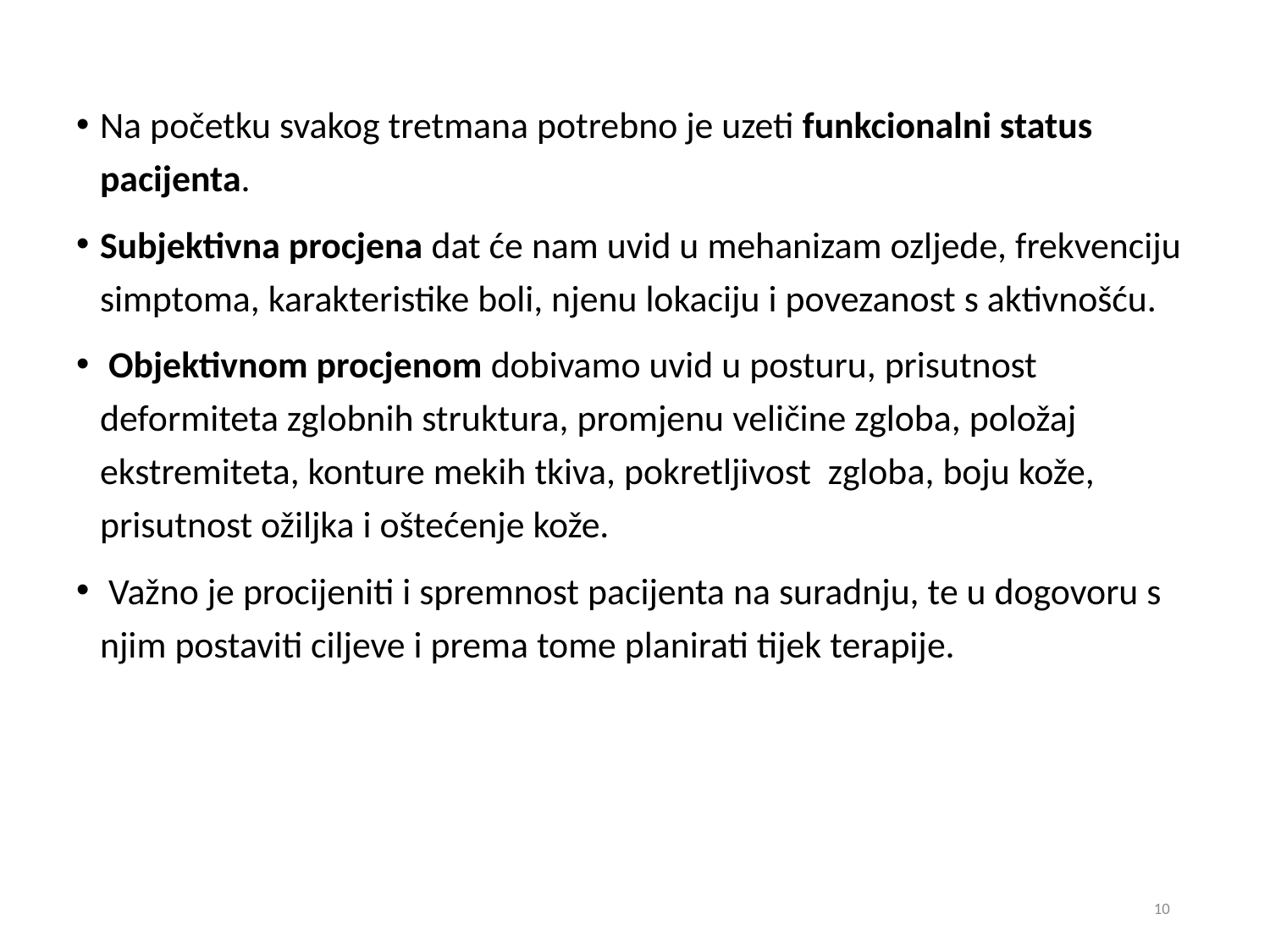

Na početku svakog tretmana potrebno je uzeti funkcionalni status pacijenta.
Subjektivna procjena dat će nam uvid u mehanizam ozljede, frekvenciju simptoma, karakteristike boli, njenu lokaciju i povezanost s aktivnošću.
 Objektivnom procjenom dobivamo uvid u posturu, prisutnost deformiteta zglobnih struktura, promjenu veličine zgloba, položaj ekstremiteta, konture mekih tkiva, pokretljivost  zgloba, boju kože, prisutnost ožiljka i oštećenje kože.
 Važno je procijeniti i spremnost pacijenta na suradnju, te u dogovoru s njim postaviti ciljeve i prema tome planirati tijek terapije.

10